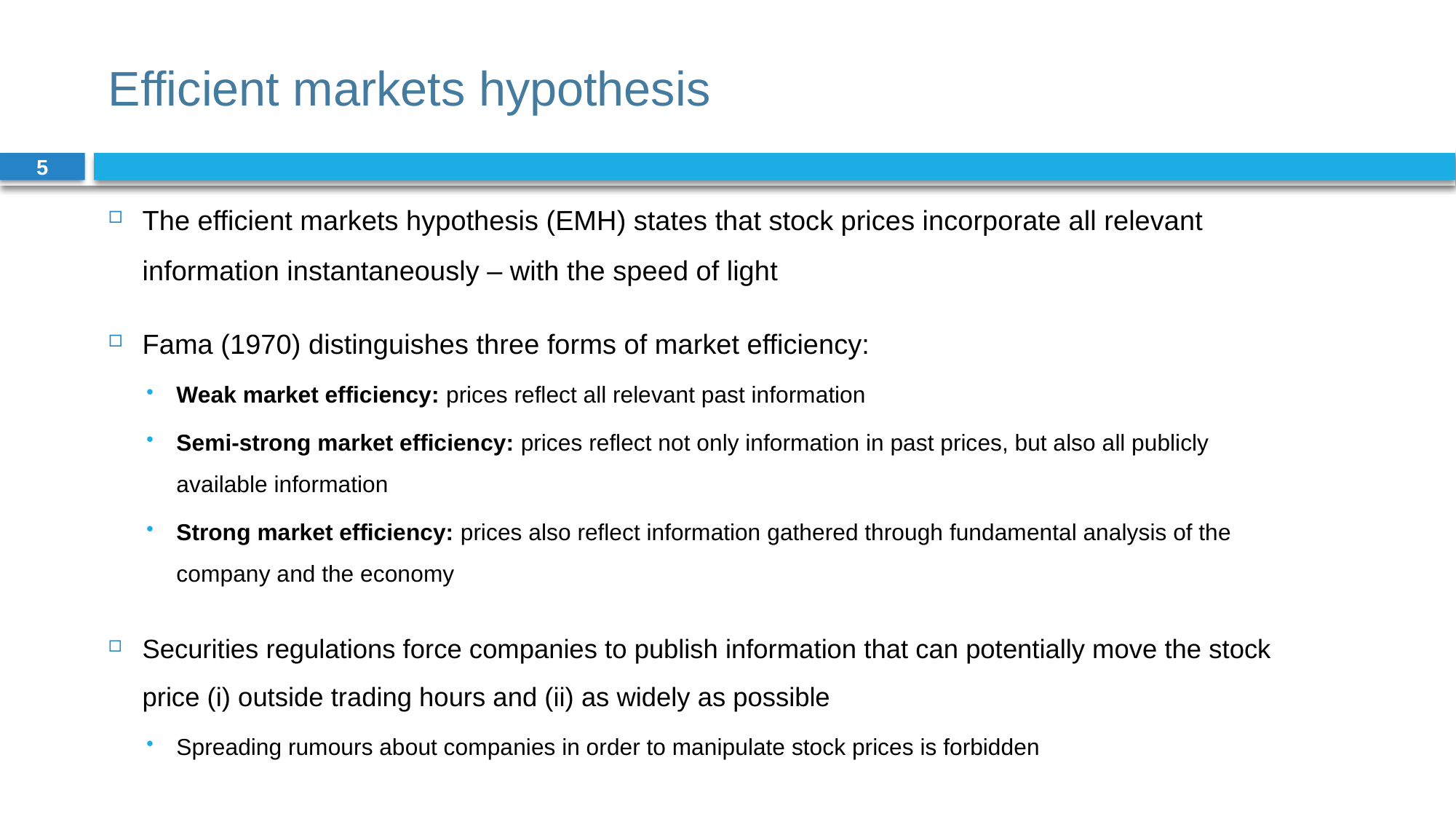

# Efficient markets hypothesis
5
The efficient markets hypothesis (EMH) states that stock prices incorporate all relevant information instantaneously – with the speed of light

Fama (1970) distinguishes three forms of market efficiency:
Weak market efficiency: prices reflect all relevant past information
Semi-strong market efficiency: prices reflect not only information in past prices, but also all publicly available information
Strong market efficiency: prices also reflect information gathered through fundamental analysis of the company and the economy

Securities regulations force companies to publish information that can potentially move the stock price (i) outside trading hours and (ii) as widely as possible
Spreading rumours about companies in order to manipulate stock prices is forbidden